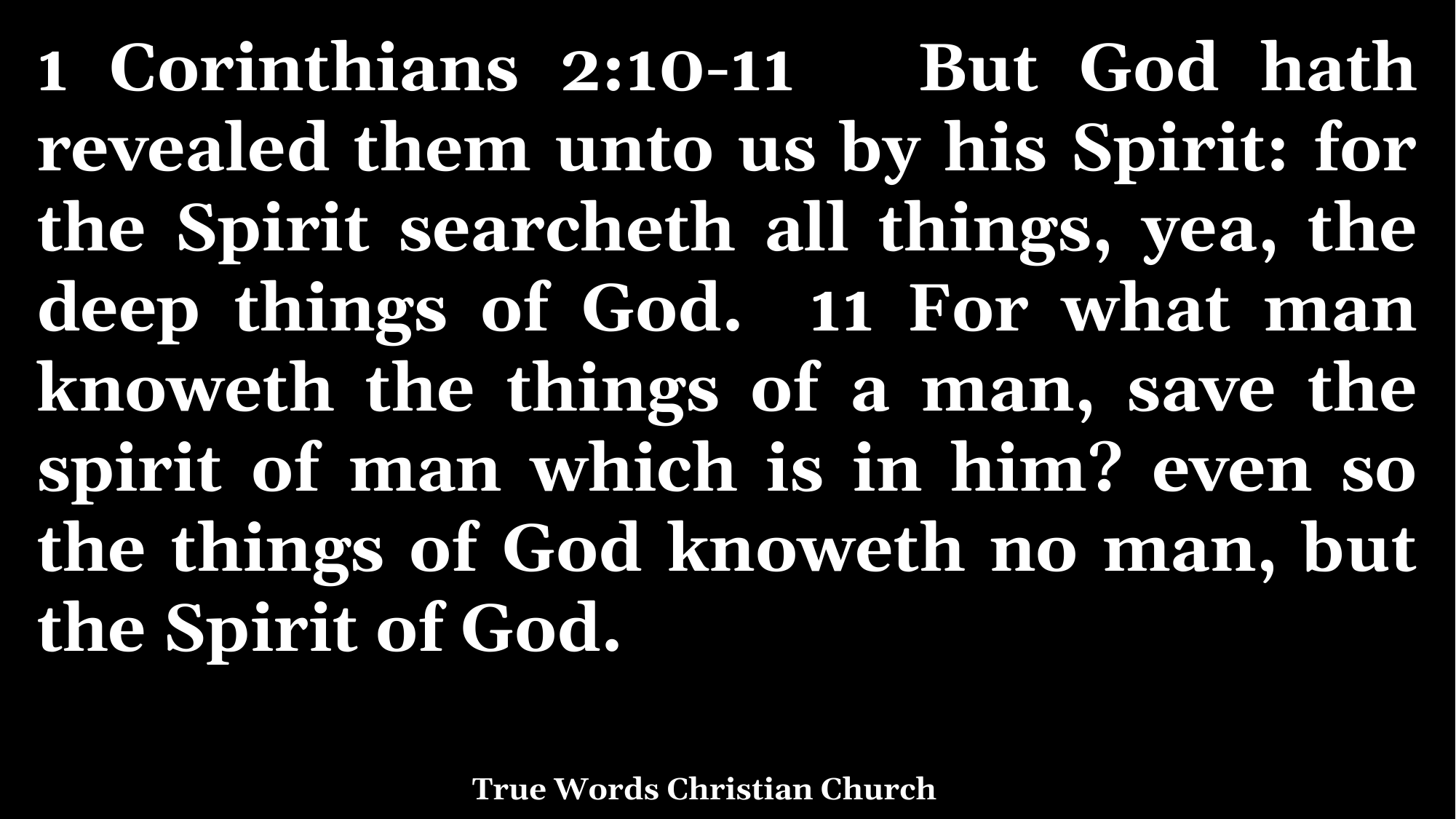

1 Corinthians 2:10-11   But God hath revealed them unto us by his Spirit: for the Spirit searcheth all things, yea, the deep things of God.  11 For what man knoweth the things of a man, save the spirit of man which is in him? even so the things of God knoweth no man, but the Spirit of God.
True Words Christian Church